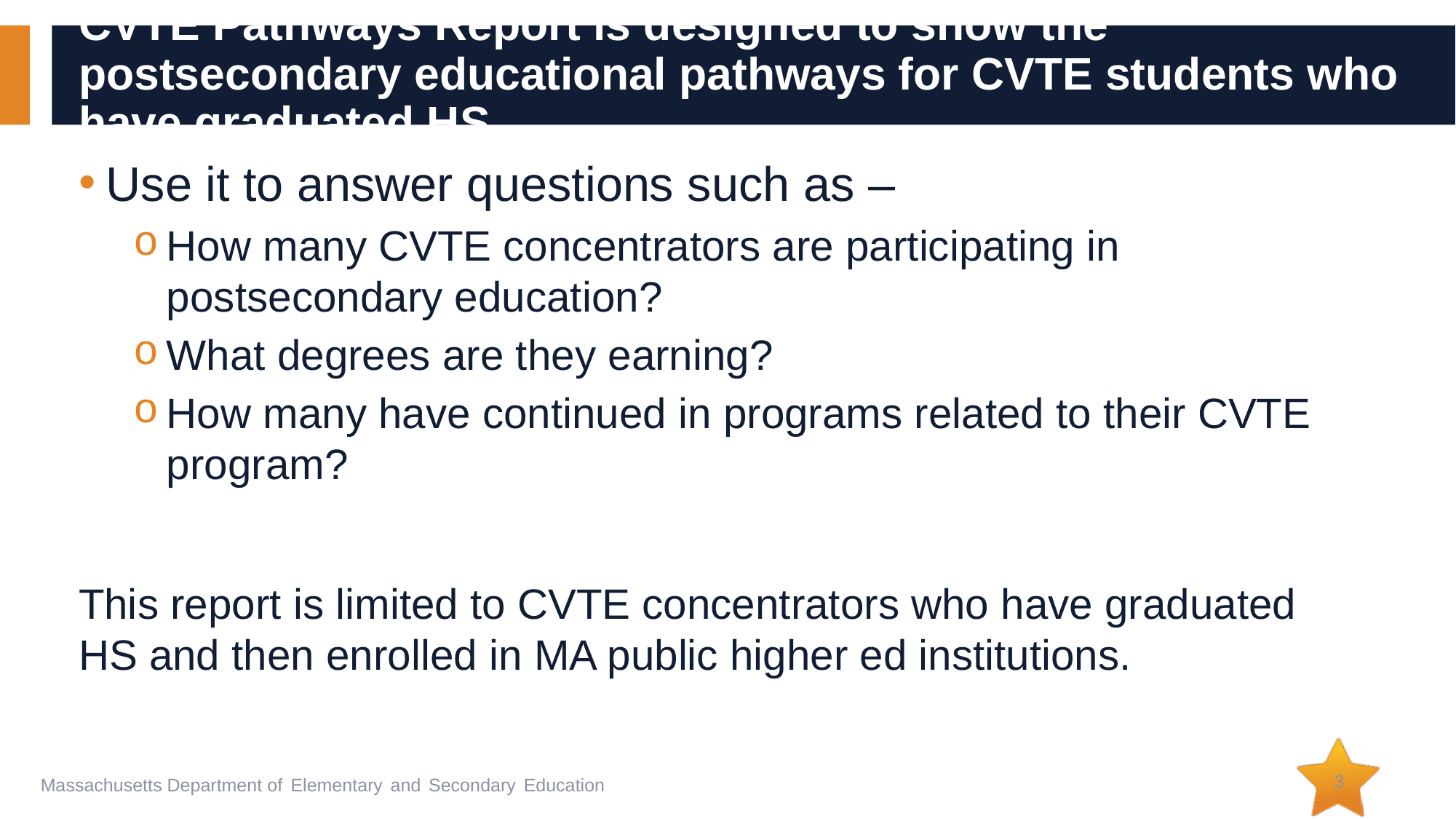

# CVTE Pathways Report is designed to show the postsecondary educational pathways for CVTE students who have graduated HS
Use it to answer questions such as –
How many CVTE concentrators are participating in postsecondary education?
What degrees are they earning?
How many have continued in programs related to their CVTE program?

This report is limited to CVTE concentrators who have graduated HS and then enrolled in MA public higher ed institutions.
3